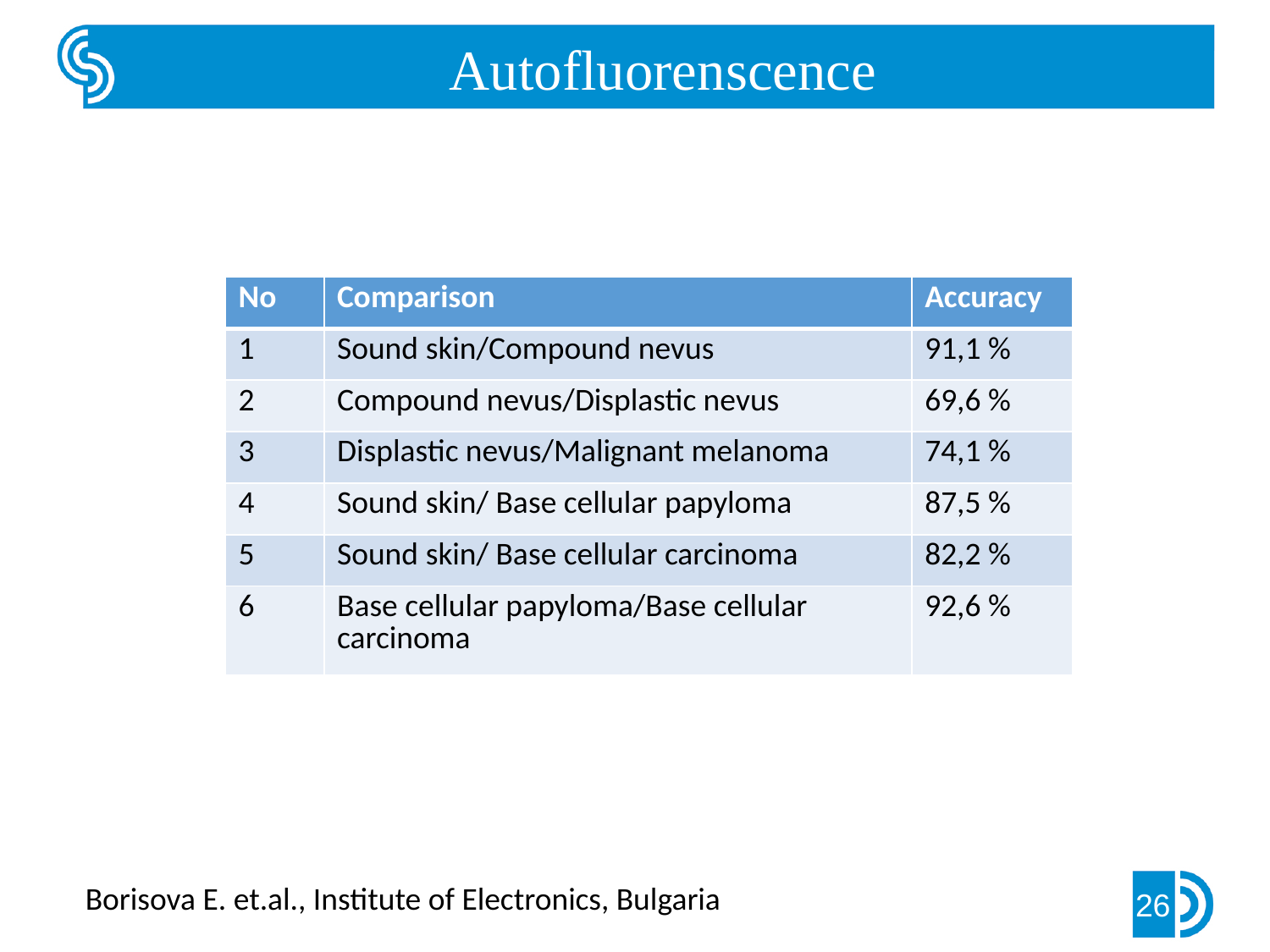

Autofluorenscence
| No | Comparison | Accuracy |
| --- | --- | --- |
| 1 | Sound skin/Compound nevus | 91,1 % |
| 2 | Compound nevus/Displastic nevus | 69,6 % |
| 3 | Displastic nevus/Malignant melanoma | 74,1 % |
| 4 | Sound skin/ Base cellular papyloma | 87,5 % |
| 5 | Sound skin/ Base cellular carcinoma | 82,2 % |
| 6 | Base cellular papyloma/Base cellular carcinoma | 92,6 % |
Borisova E. et.al., Institute of Electronics, Bulgaria
26